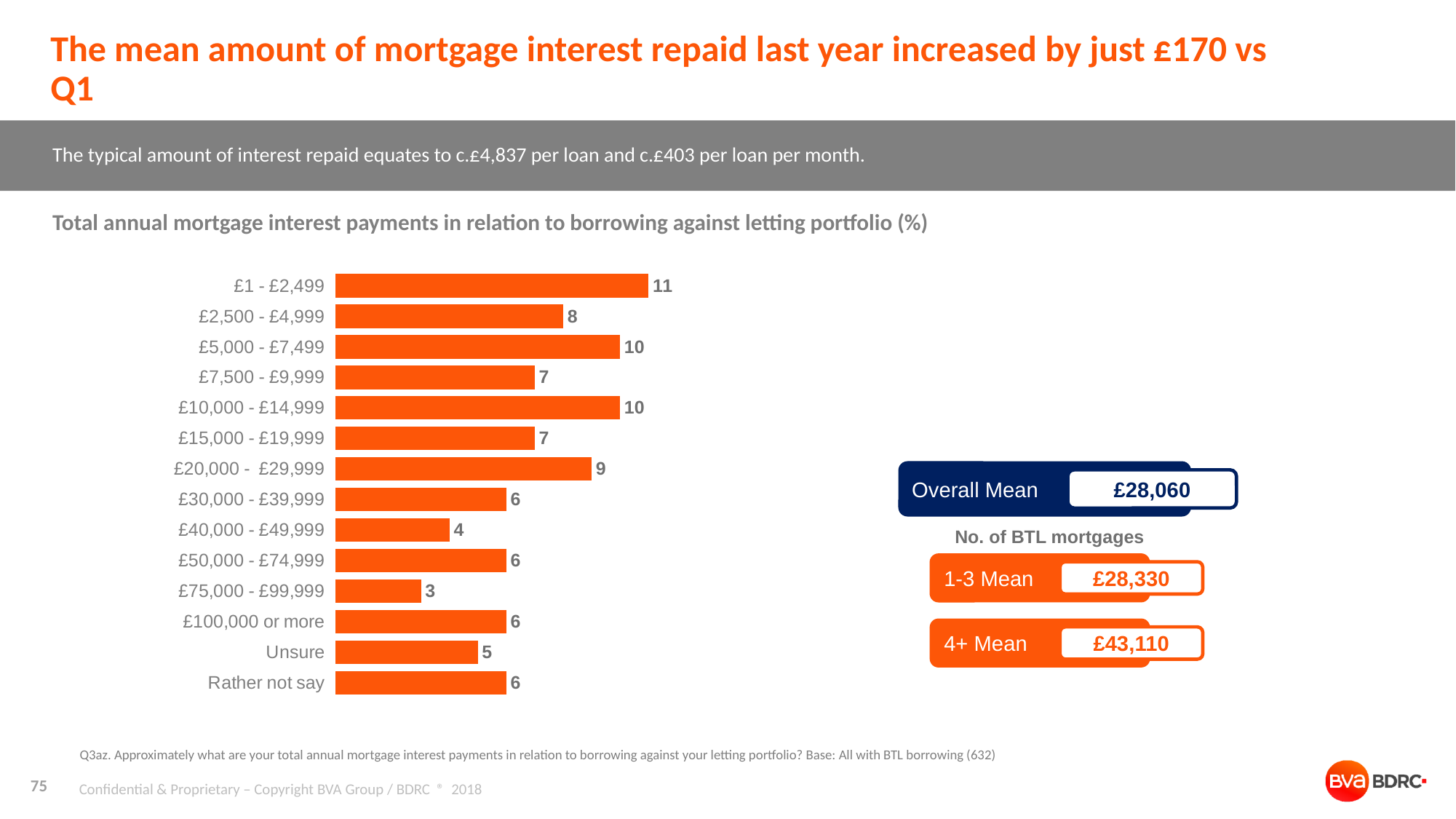

# The mean amount of mortgage interest repaid last year increased by just £170 vs Q1
The typical amount of interest repaid equates to c.£4,837 per loan and c.£403 per loan per month.
Total annual mortgage interest payments in relation to borrowing against letting portfolio (%)

### Chart

| Category |  |
|---|---|
| £1 - £2,499 | 11.0 |
| £2,500 - £4,999 | 8.0 |
| £5,000 - £7,499 | 10.0 |
| £7,500 - £9,999 | 7.0 |
| £10,000 - £14,999 | 10.0 |
| £15,000 - £19,999 | 7.0 |
| £20,000 -  £29,999 | 9.0 |
| £30,000 - £39,999 | 6.0 |
| £40,000 - £49,999 | 4.0 |
| £50,000 - £74,999 | 6.0 |
| £75,000 - £99,999 | 3.0 |
| £100,000 or more | 6.0 |
| Unsure | 5.0 |
| Rather not say | 6.0 |
Overall Mean
£28,060
No. of BTL mortgages
1-3 Mean
£28,330
4+ Mean
£43,110
Q3az. Approximately what are your total annual mortgage interest payments in relation to borrowing against your letting portfolio? Base: All with BTL borrowing (632)